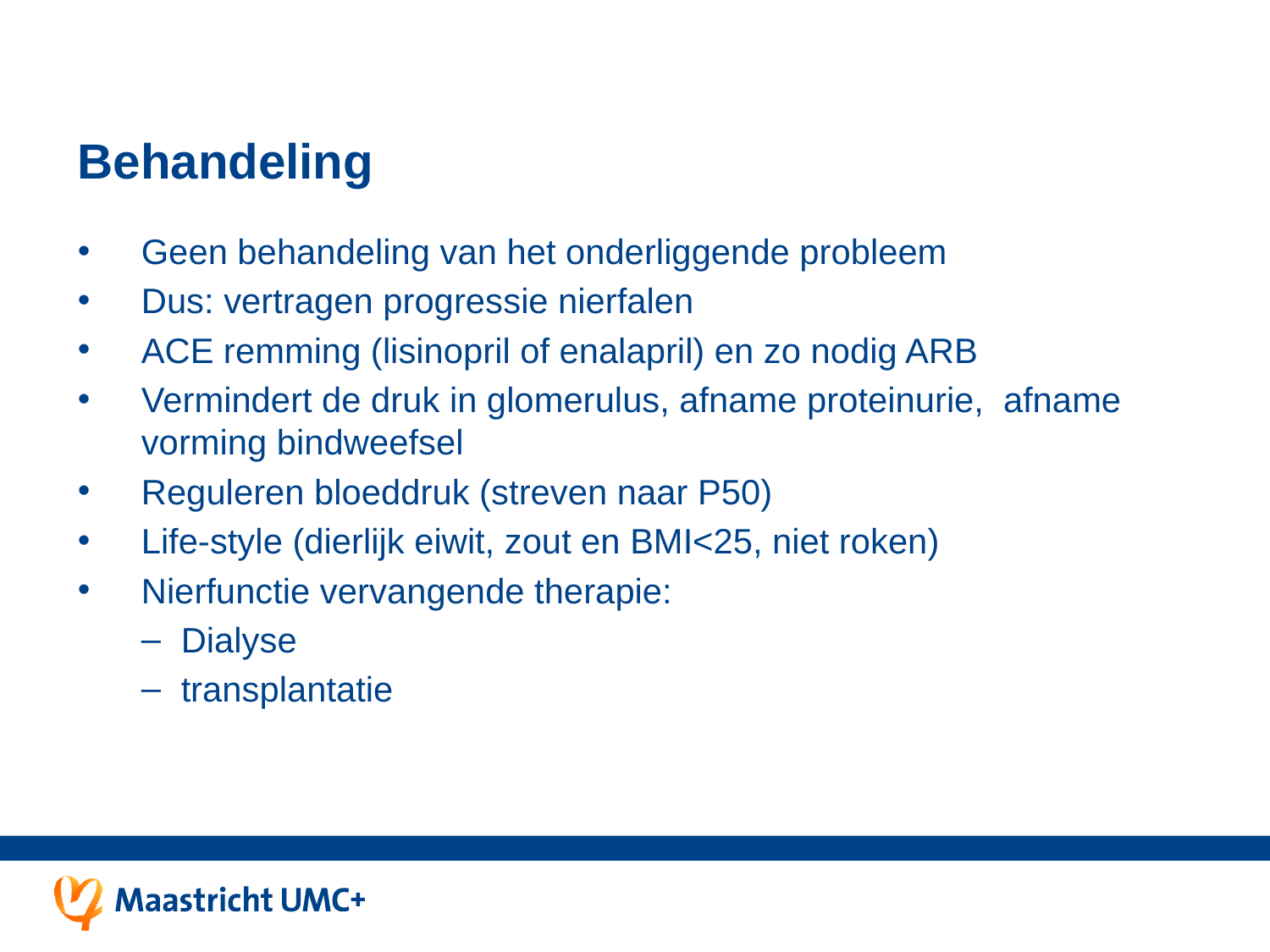

# Behandeling
Geen behandeling van het onderliggende probleem
Dus: vertragen progressie nierfalen
ACE remming (lisinopril of enalapril) en zo nodig ARB
Vermindert de druk in glomerulus, afname proteinurie,  afname vorming bindweefsel
Reguleren bloeddruk (streven naar P50)
Life-style (dierlijk eiwit, zout en BMI<25, niet roken)
Nierfunctie vervangende therapie:
Dialyse
transplantatie